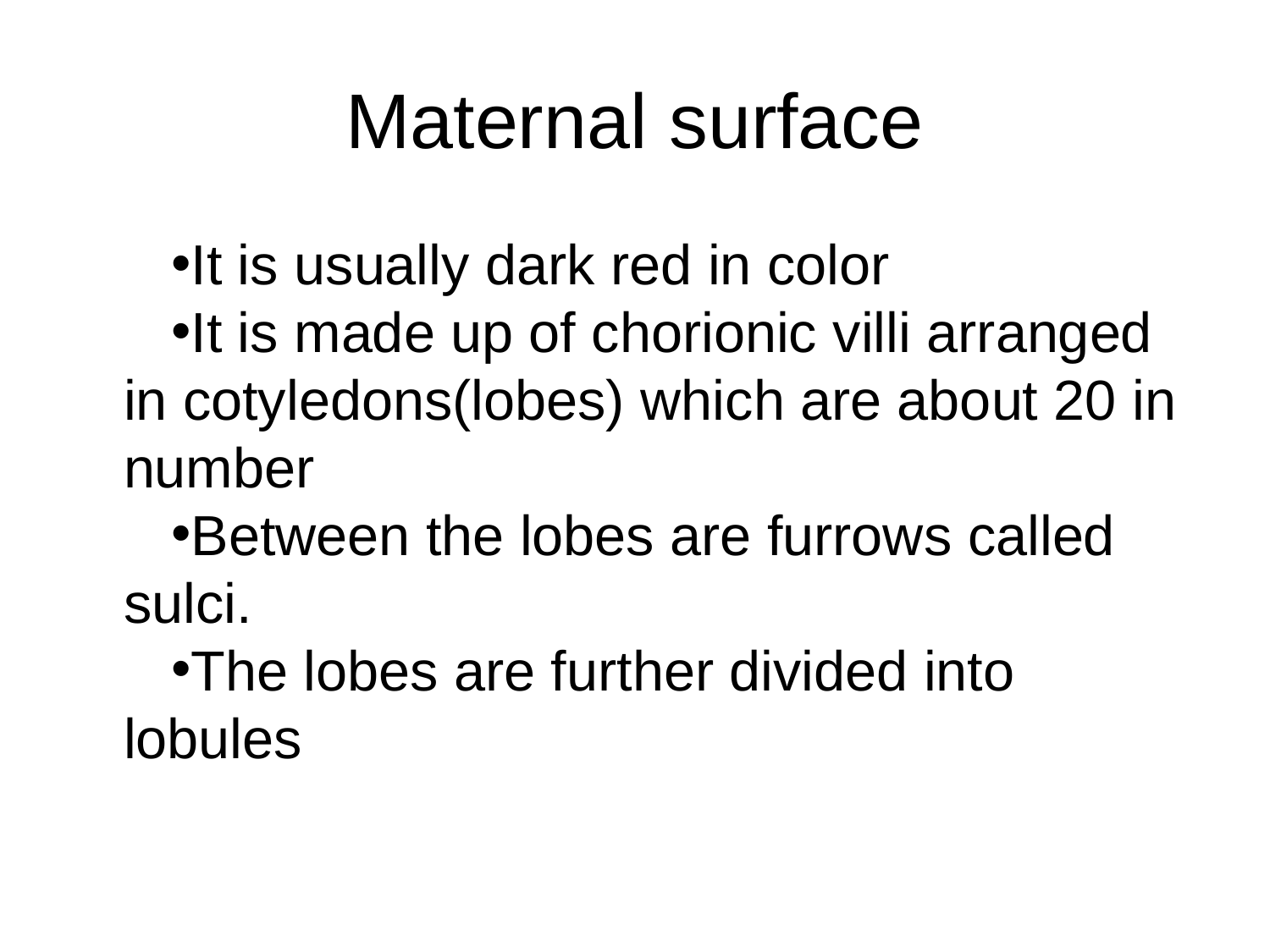

# Maternal surface
It is usually dark red in color
It is made up of chorionic villi arranged in cotyledons(lobes) which are about 20 in number
Between the lobes are furrows called sulci.
The lobes are further divided into lobules